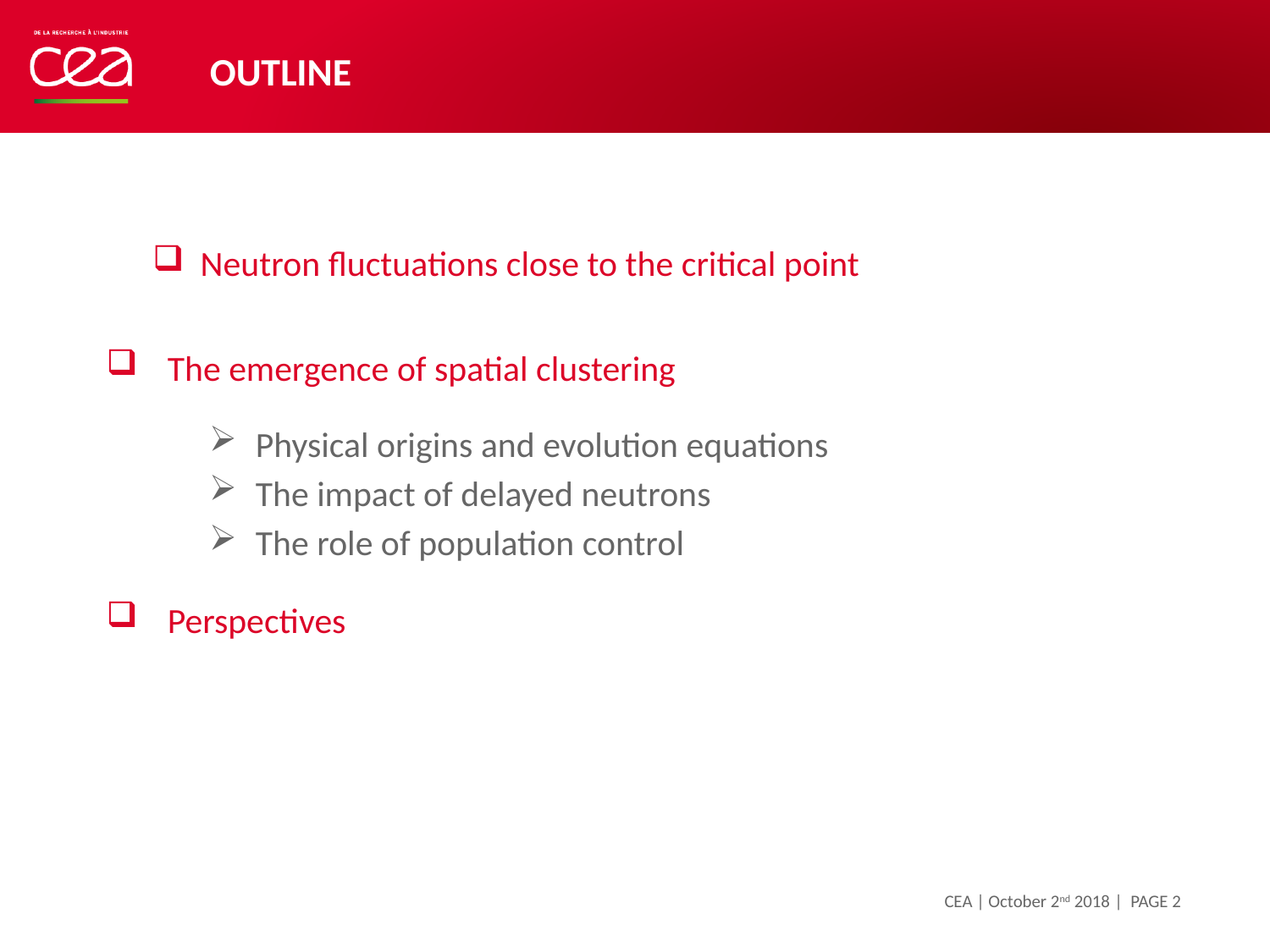

# Outline
Neutron fluctuations close to the critical point
  The emergence of spatial clustering
 Physical origins and evolution equations
 The impact of delayed neutrons
 The role of population control
  Perspectives
|  PAGE 2
CEA | October 2nd 2018